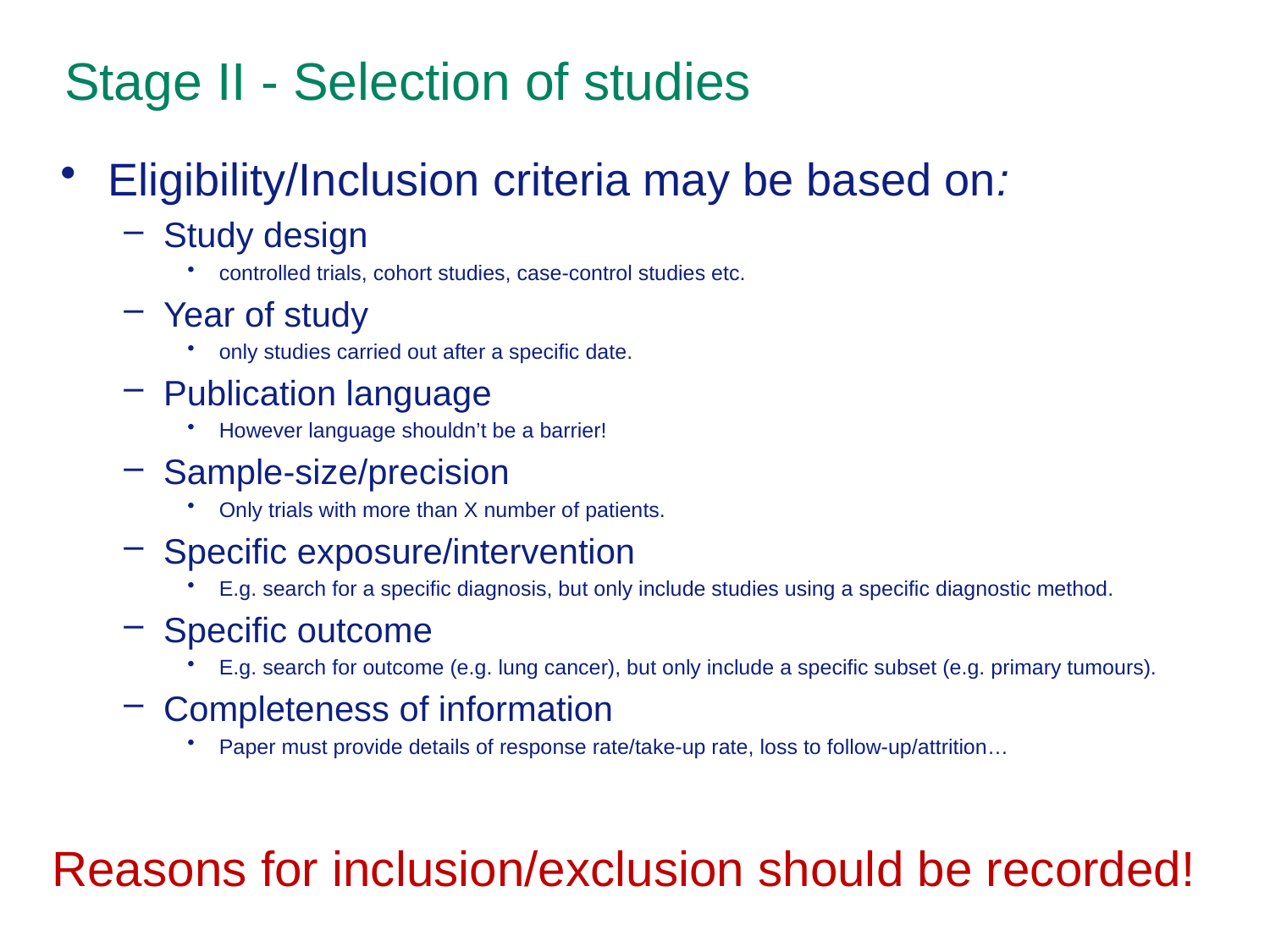

# Stage II - Selection of studies
Eligibility/Inclusion criteria may be based on:
Study design
controlled trials, cohort studies, case-control studies etc.
Year of study
only studies carried out after a specific date.
Publication language
However language shouldn’t be a barrier!
Sample-size/precision
Only trials with more than X number of patients.
Specific exposure/intervention
E.g. search for a specific diagnosis, but only include studies using a specific diagnostic method.
Specific outcome
E.g. search for outcome (e.g. lung cancer), but only include a specific subset (e.g. primary tumours).
Completeness of information
Paper must provide details of response rate/take-up rate, loss to follow-up/attrition…
Reasons for inclusion/exclusion should be recorded!